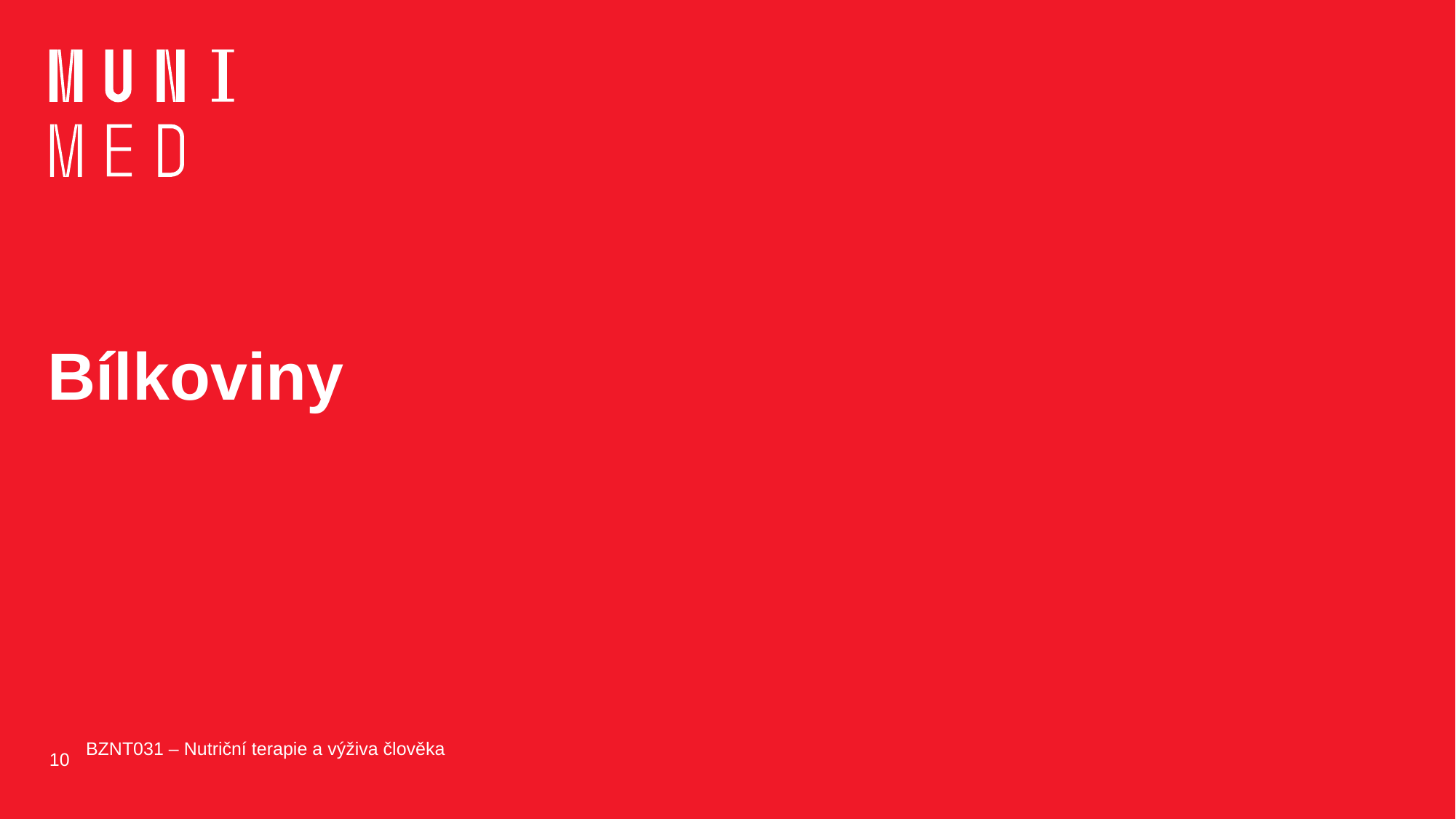

# Bílkoviny
10
BZNT031 – Nutriční terapie a výživa člověka